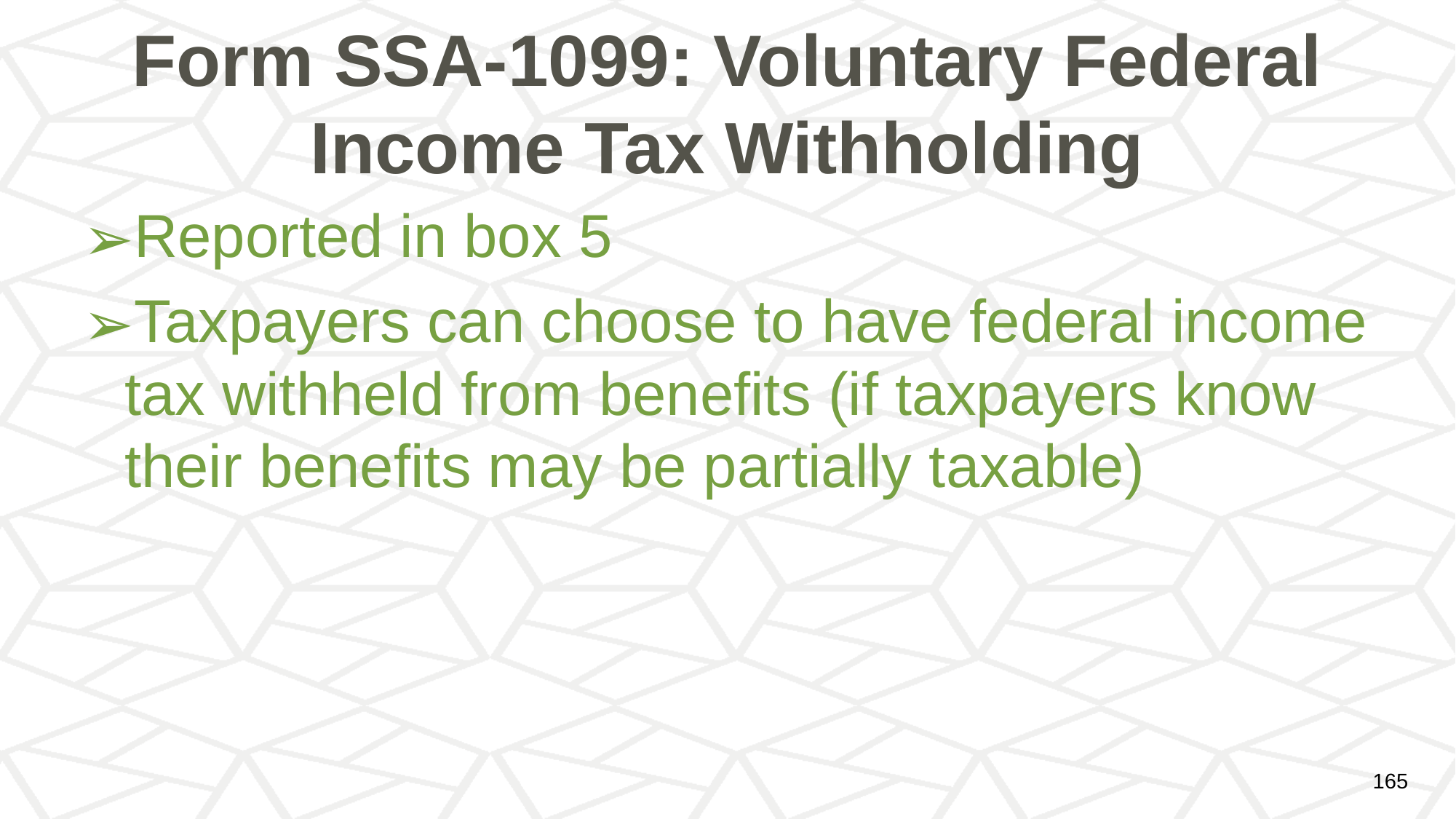

# Form SSA-1099: Voluntary Federal Income Tax Withholding
Reported in box 5
Taxpayers can choose to have federal income tax withheld from benefits (if taxpayers know their benefits may be partially taxable)
165